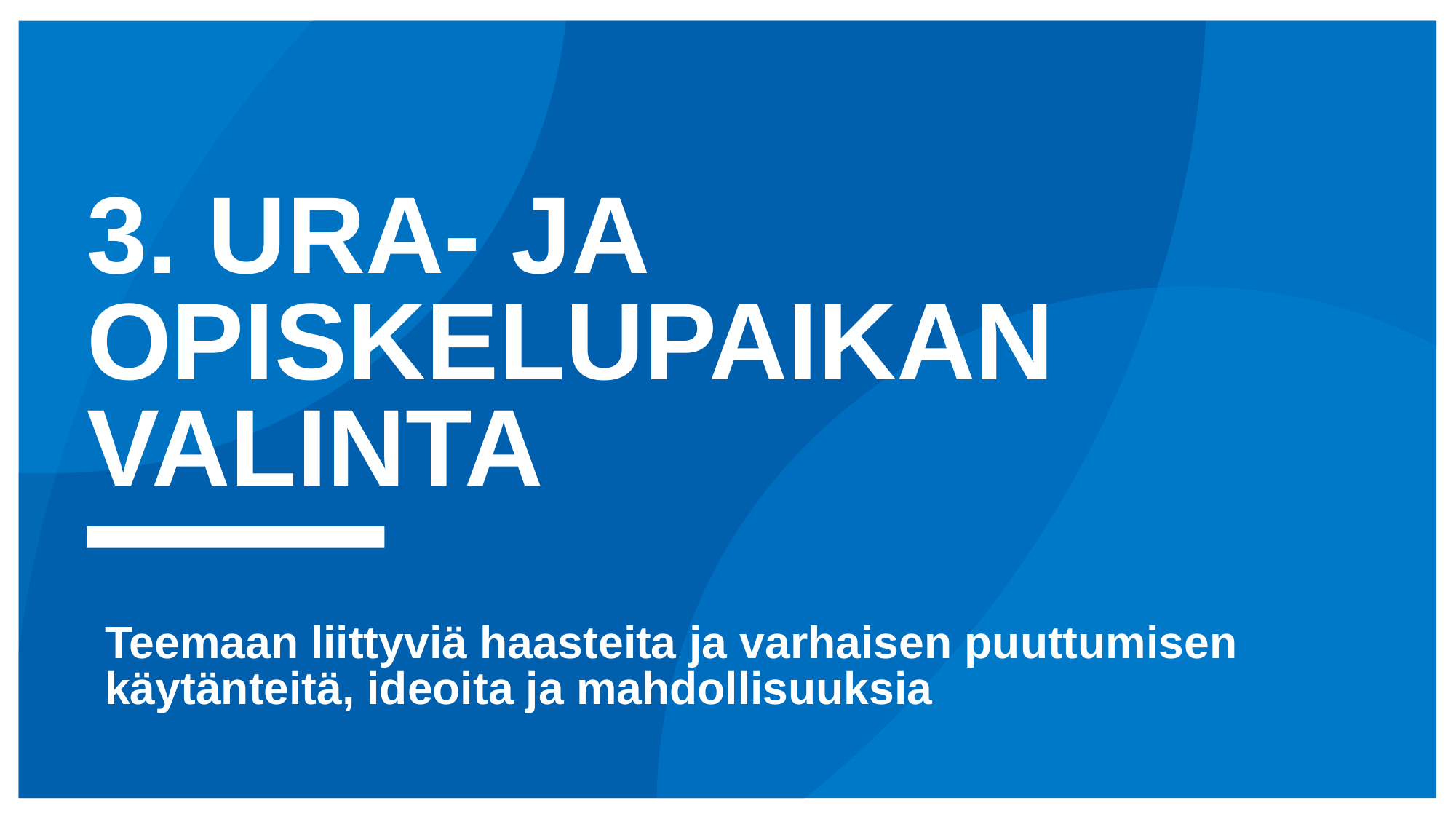

# 3. URa- ja OPISKELUpaikan valinta
Teemaan liittyviä haasteita ja varhaisen puuttumisen käytänteitä, ideoita ja mahdollisuuksia